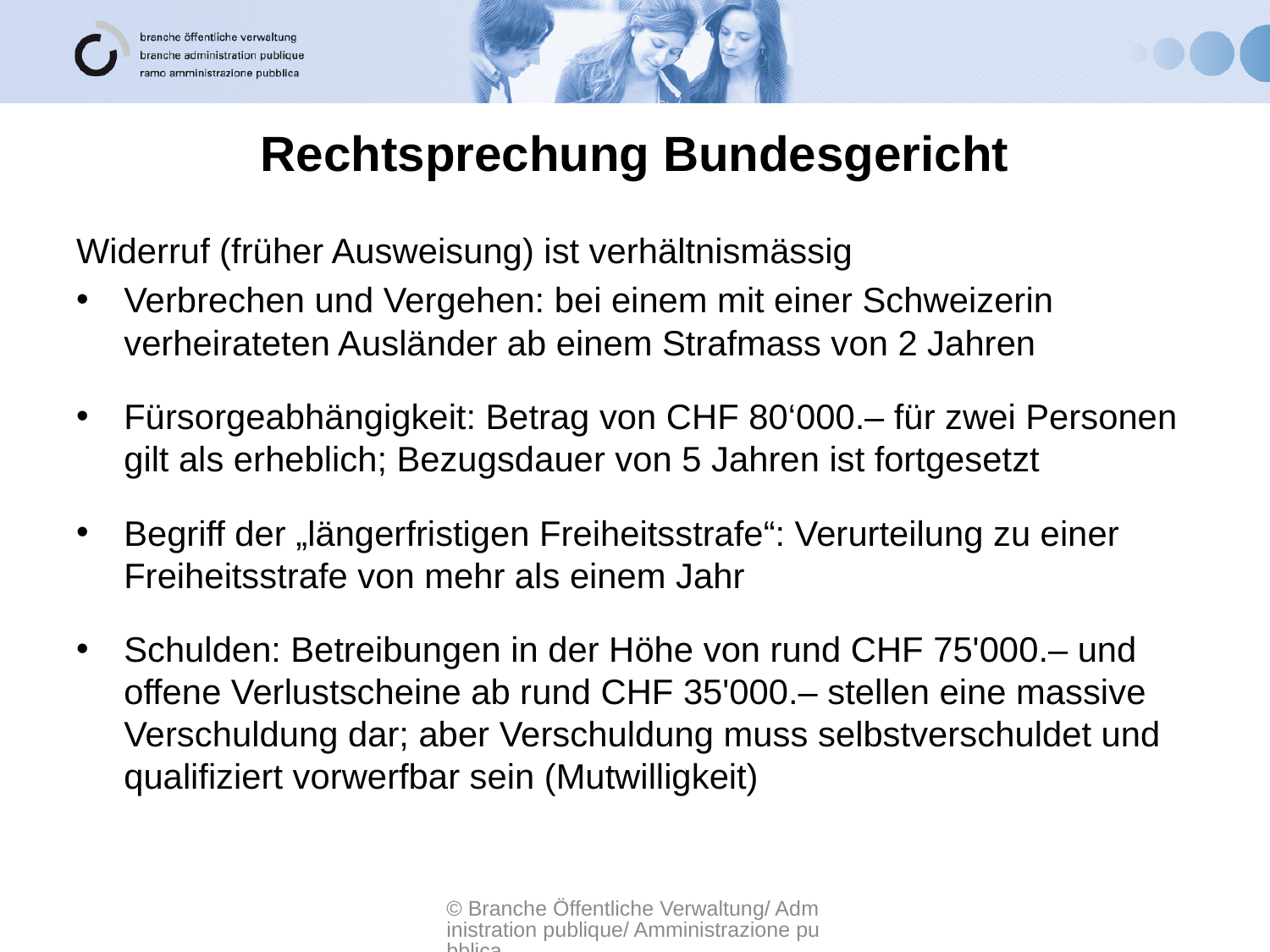

# Rechtsprechung Bundesgericht
Widerruf (früher Ausweisung) ist verhältnismässig
Verbrechen und Vergehen: bei einem mit einer Schweizerin verheirateten Ausländer ab einem Strafmass von 2 Jahren

Fürsorgeabhängigkeit: Betrag von CHF 80‘000.– für zwei Personen gilt als erheblich; Bezugsdauer von 5 Jahren ist fortgesetzt

Begriff der „längerfristigen Freiheitsstrafe“: Verurteilung zu einer Freiheitsstrafe von mehr als einem Jahr

Schulden: Betreibungen in der Höhe von rund CHF 75'000.– und offene Verlustscheine ab rund CHF 35'000.– stellen eine massive Verschuldung dar; aber Verschuldung muss selbstverschuldet und qualifiziert vorwerfbar sein (Mutwilligkeit)
© Branche Öffentliche Verwaltung/ Administration publique/ Amministrazione pubblica